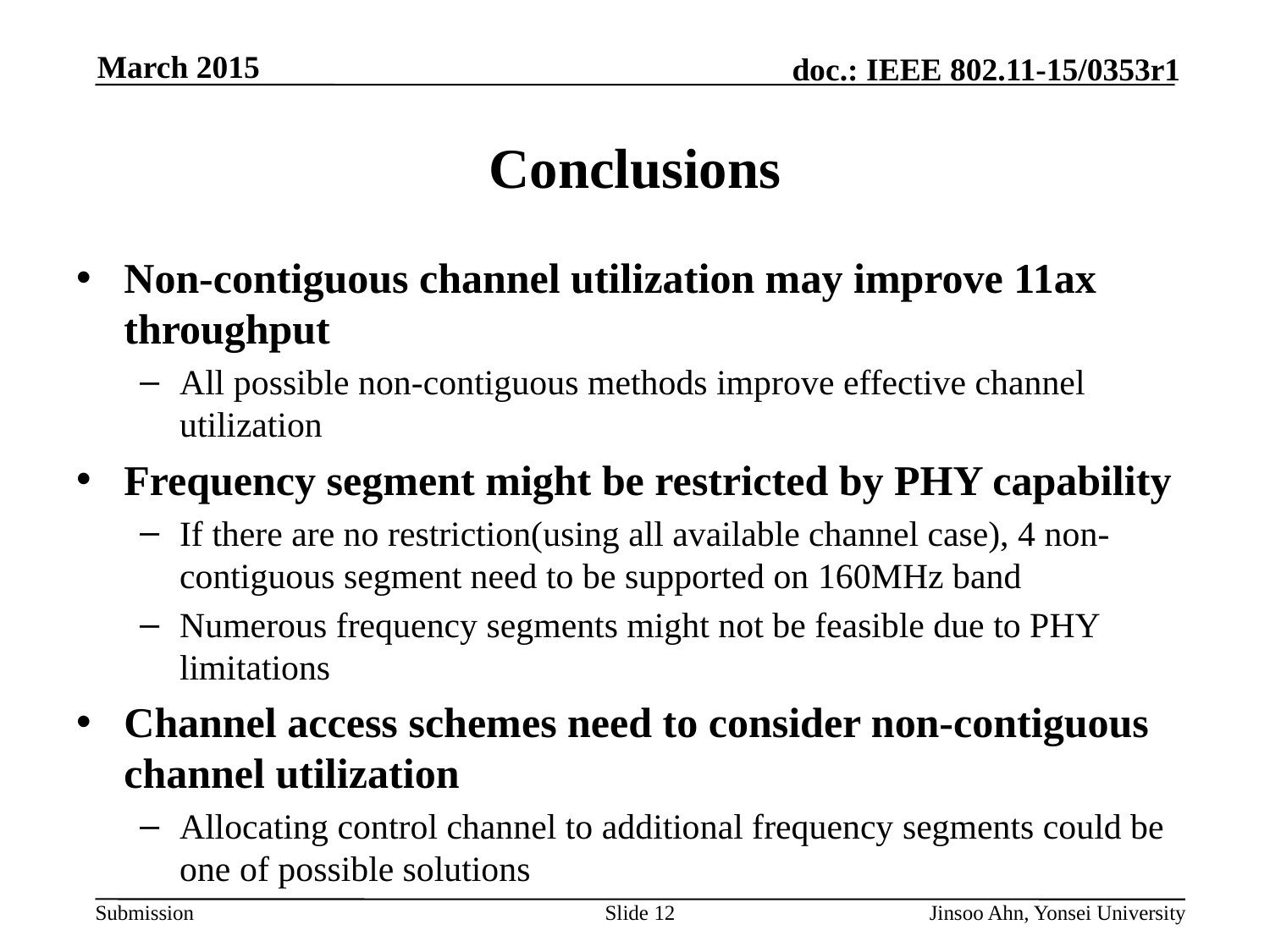

# Conclusions
Non-contiguous channel utilization may improve 11ax throughput
All possible non-contiguous methods improve effective channel utilization
Frequency segment might be restricted by PHY capability
If there are no restriction(using all available channel case), 4 non-contiguous segment need to be supported on 160MHz band
Numerous frequency segments might not be feasible due to PHY limitations
Channel access schemes need to consider non-contiguous channel utilization
Allocating control channel to additional frequency segments could be one of possible solutions